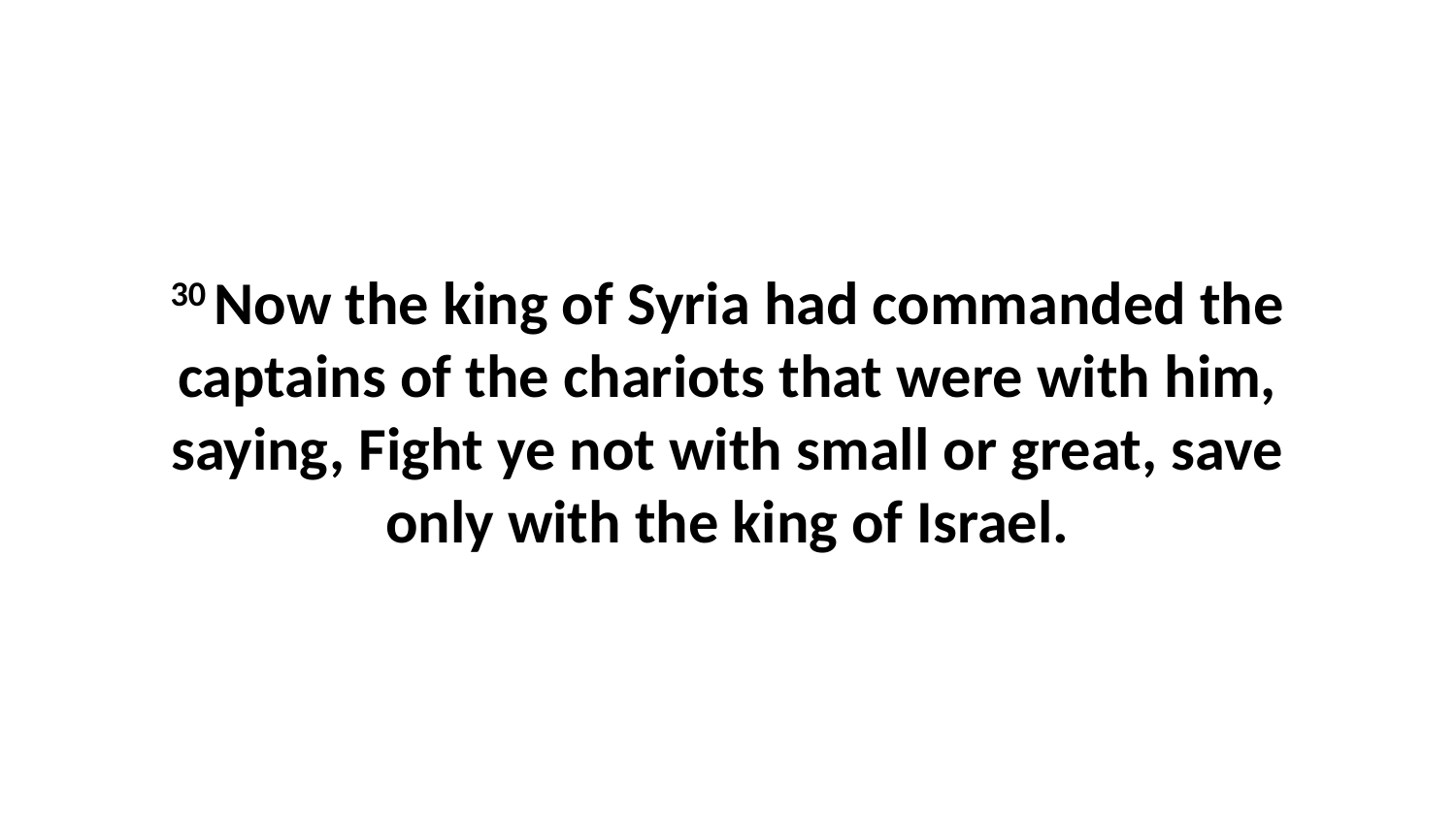

30 Now the king of Syria had commanded the captains of the chariots that were with him, saying, Fight ye not with small or great, save only with the king of Israel.